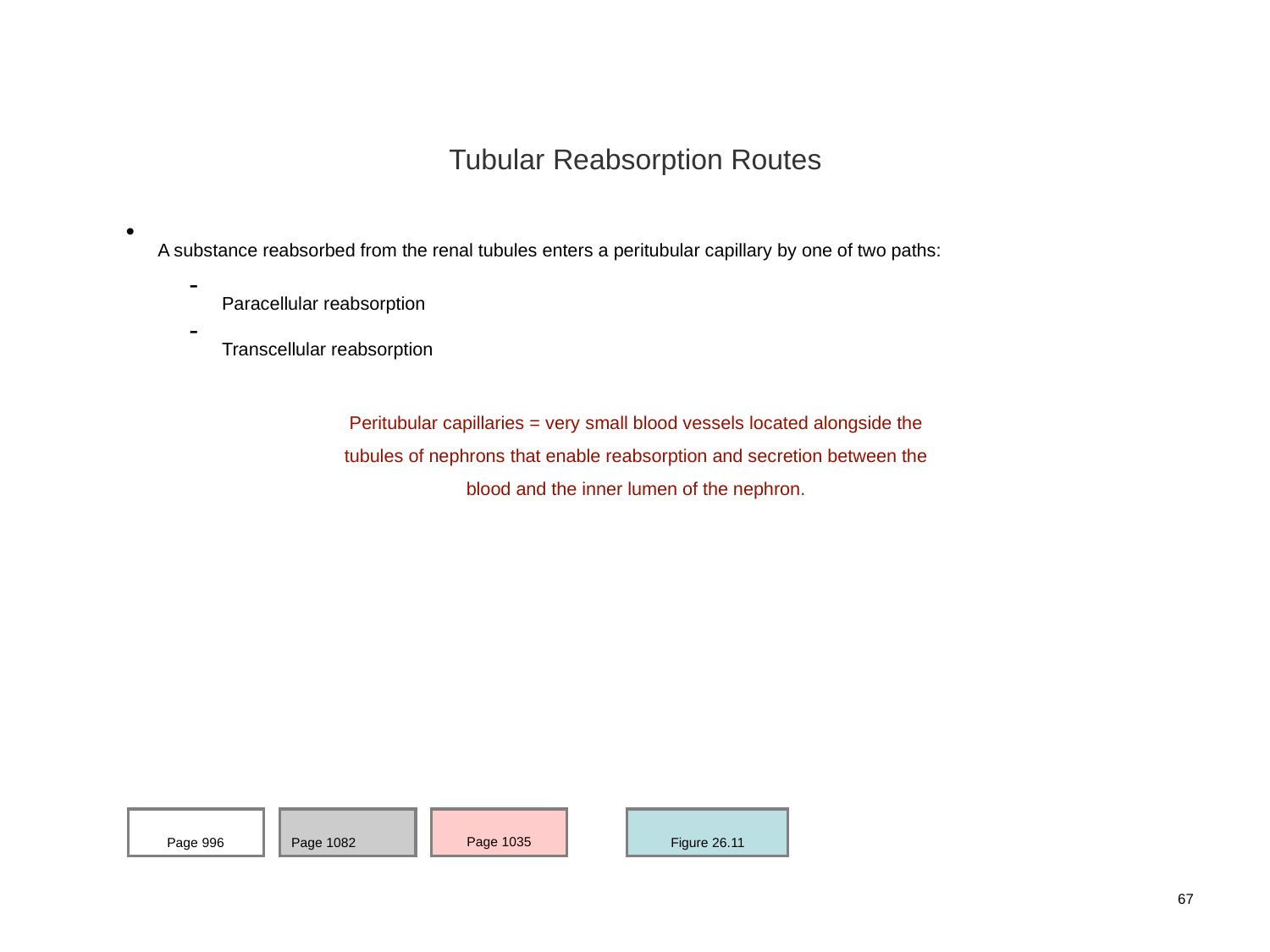

Tubular Reabsorption Routes
A substance reabsorbed from the renal tubules enters a peritubular capillary by one of two paths:
Paracellular reabsorption
Transcellular reabsorption
Peritubular capillaries = very small blood vessels located alongside the tubules of nephrons that enable reabsorption and secretion between the blood and the inner lumen of the nephron.

Page 996

Page 1082

Page 1035

Figure 26.11
67